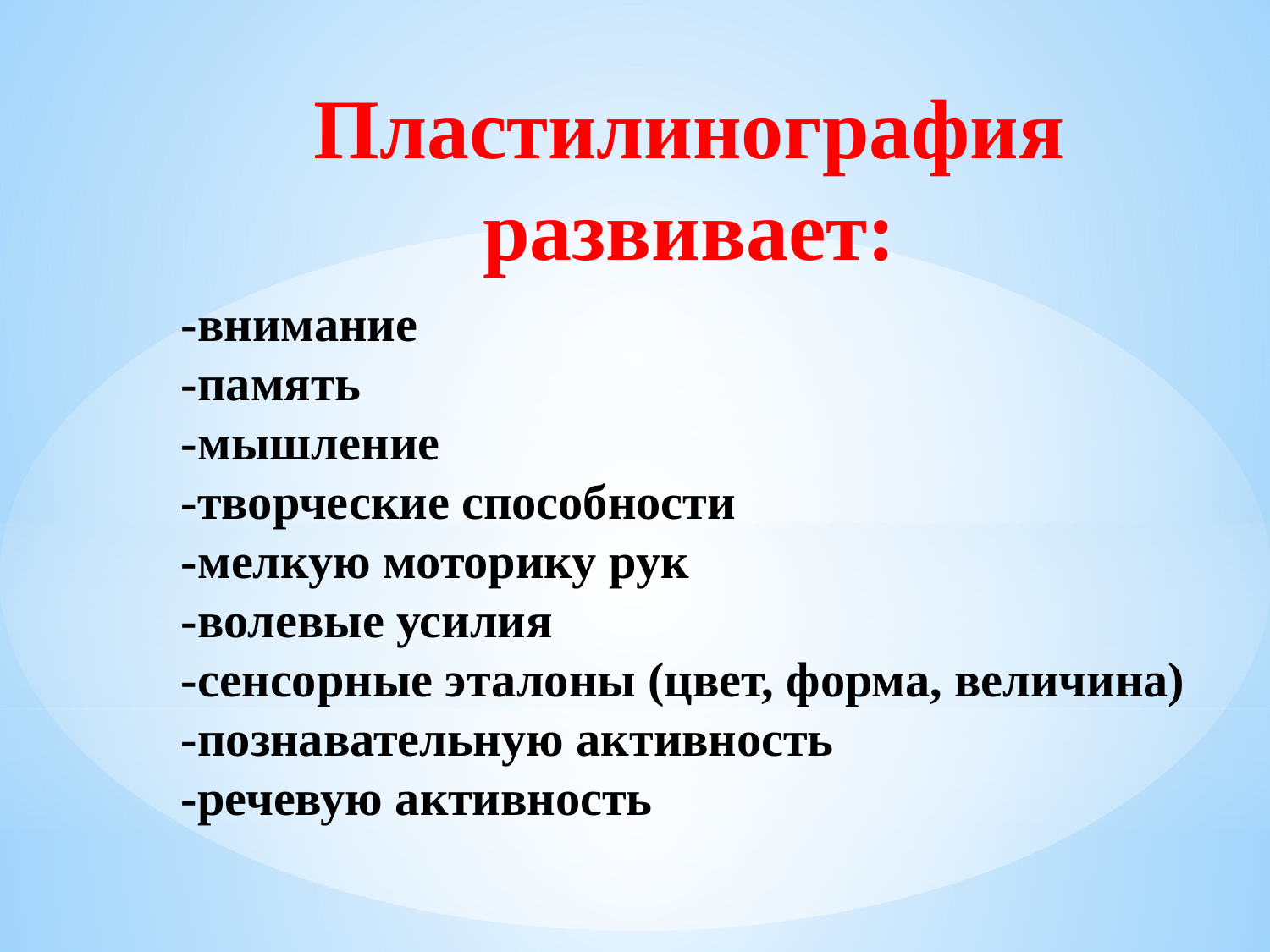

Пластилинография развивает:
-внимание
-память
-мышление
-творческие способности
-мелкую моторику рук
-волевые усилия
-сенсорные эталоны (цвет, форма, величина)
-познавательную активность
-речевую активность